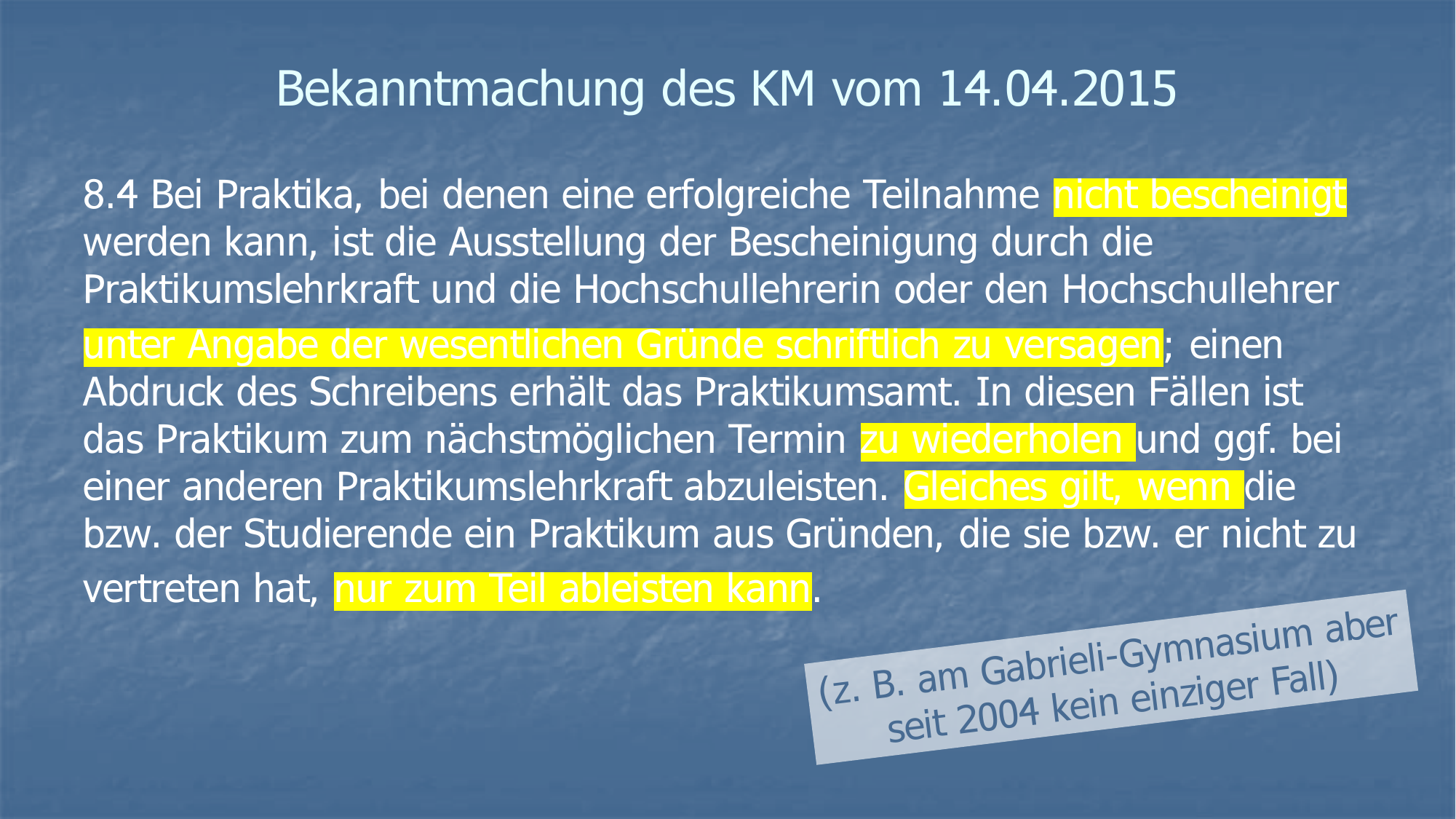

# Bekanntmachung des KM vom 14.04.2015
8.4 Bei Praktika, bei denen eine erfolgreiche Teilnahme nicht bescheinigt werden kann, ist die Ausstellung der Bescheinigung durch die Praktikumslehrkraft und die Hochschullehrerin oder den Hochschullehrer
unter Angabe der wesentlichen Gründe schriftlich zu versagen; einen Abdruck des Schreibens erhält das Praktikumsamt. In diesen Fällen ist das Praktikum zum nächstmöglichen Termin zu wiederholen und ggf. bei einer anderen Praktikumslehrkraft abzuleisten. Gleiches gilt, wenn die bzw. der Studierende ein Praktikum aus Gründen, die sie bzw. er nicht zu
vertreten hat, nur zum Teil ableisten kann.
(z. B. am Gabrieli-Gymnasium aber
seit 2004 kein einziger Fall)